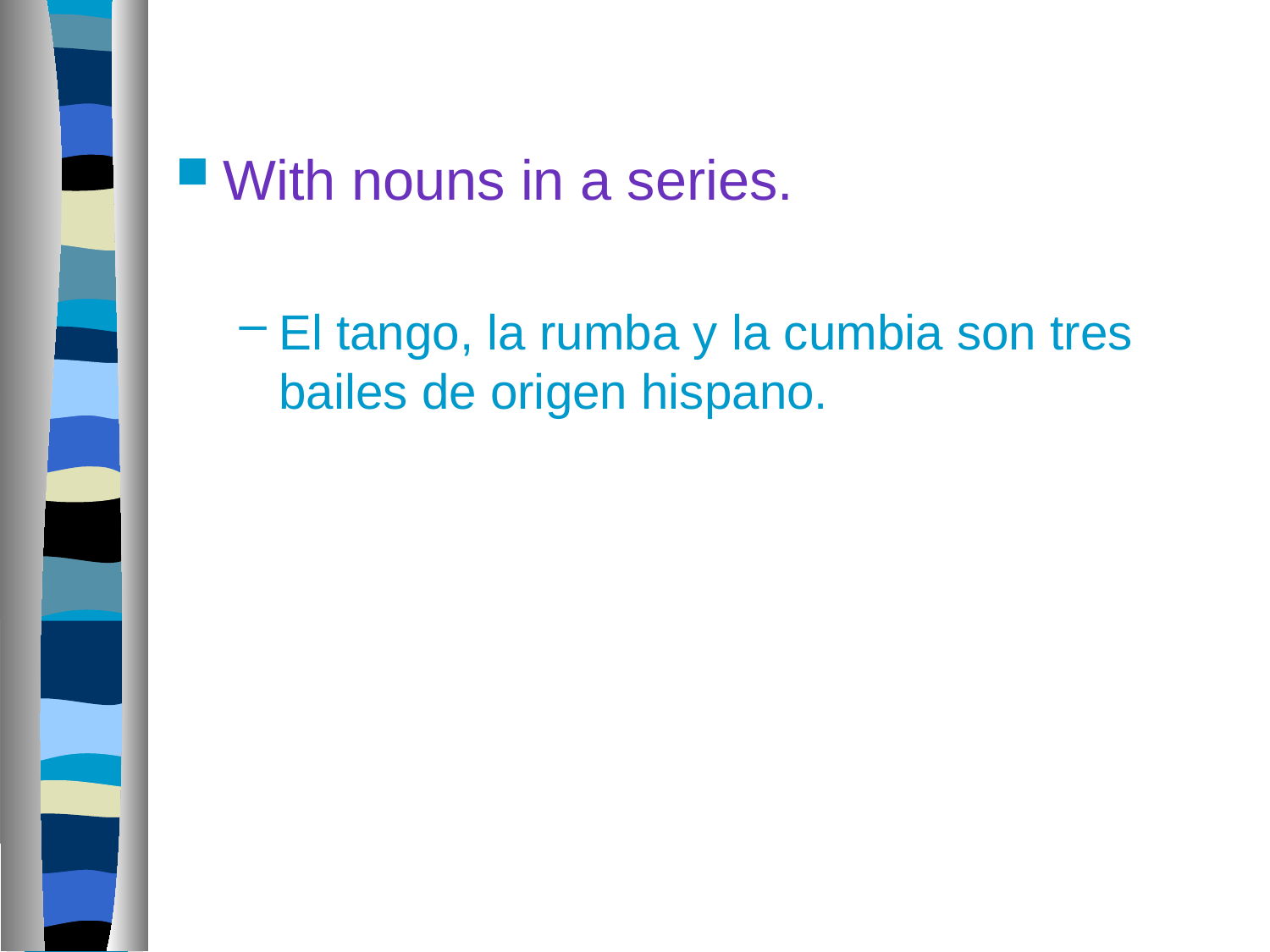

#
With nouns in a series.

El tango, la rumba y la cumbia son tres bailes de origen hispano.